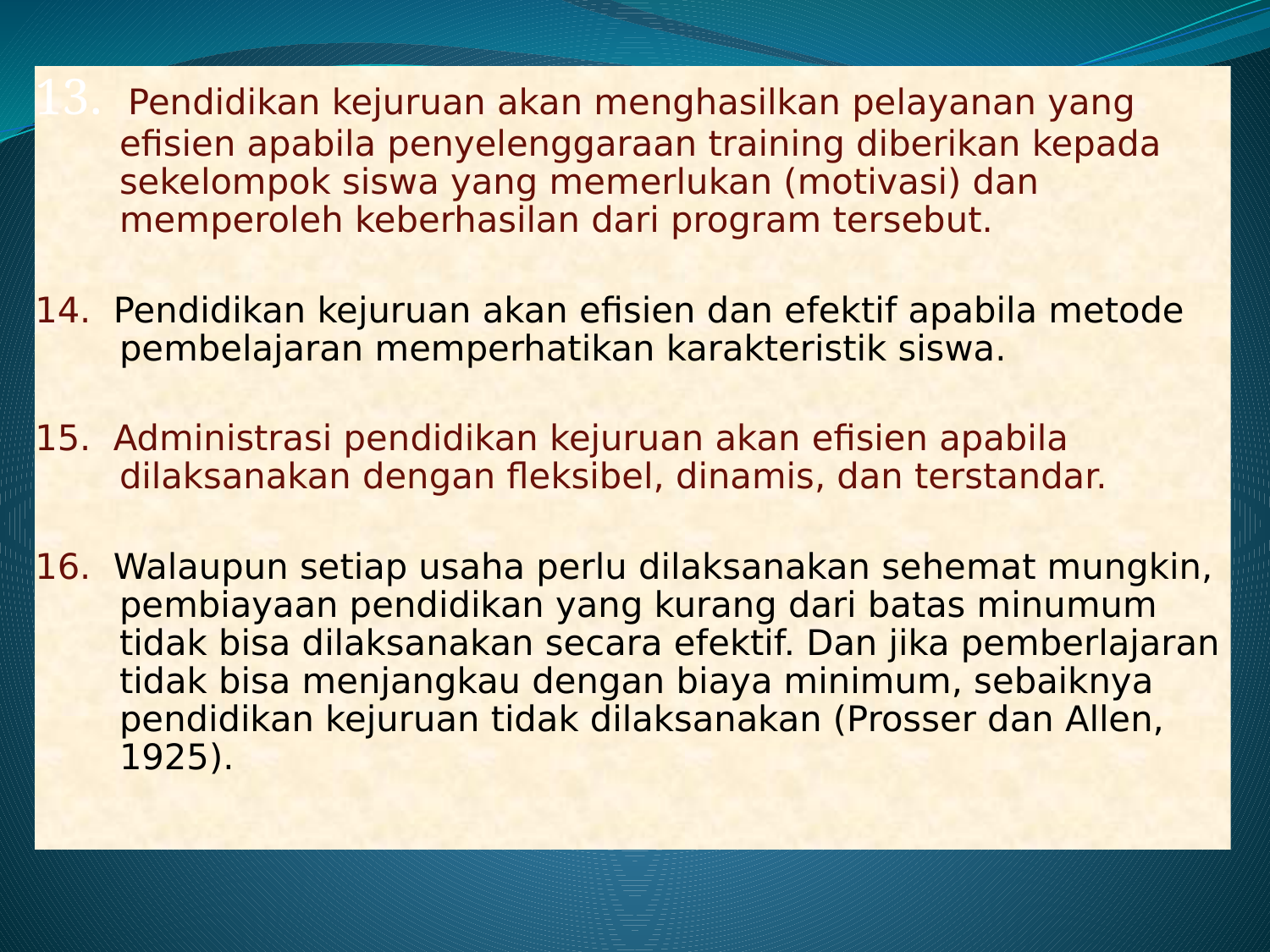

13.  Pendidikan kejuruan akan menghasilkan pelayanan yang efisien apabila penyelenggaraan training diberikan kepada sekelompok siswa yang memerlukan (motivasi) dan memperoleh keberhasilan dari program tersebut.

14.  Pendidikan kejuruan akan efisien dan efektif apabila metode pembelajaran memperhatikan karakteristik siswa.

15.  Administrasi pendidikan kejuruan akan efisien apabila dilaksanakan dengan fleksibel, dinamis, dan terstandar.

16.  Walaupun setiap usaha perlu dilaksanakan sehemat mungkin, pembiayaan pendidikan yang kurang dari batas minumum tidak bisa dilaksanakan secara efektif. Dan jika pemberlajaran tidak bisa menjangkau dengan biaya minimum, sebaiknya pendidikan kejuruan tidak dilaksanakan (Prosser dan Allen, 1925).